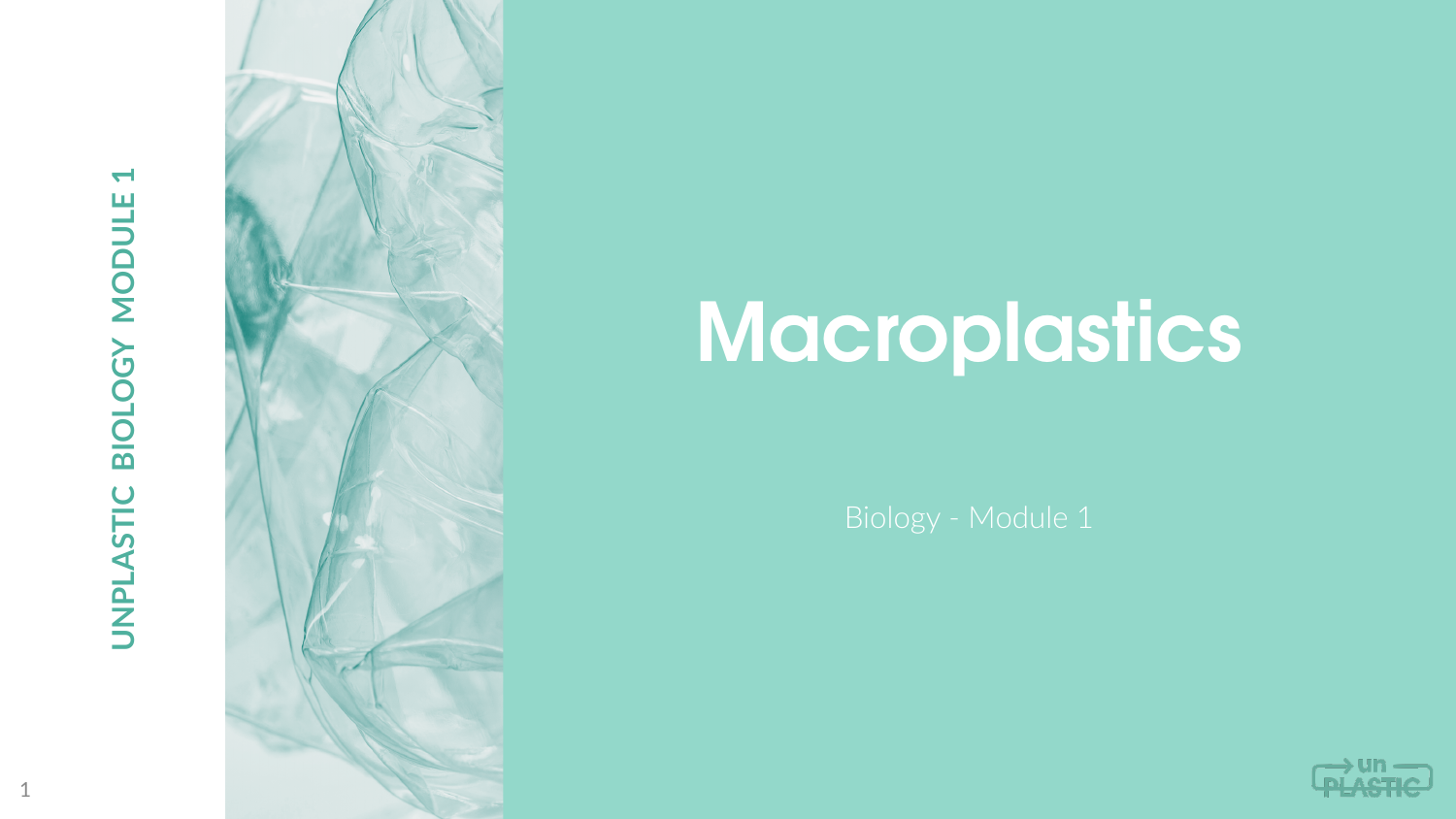

# Macroplastics
UNPLASTIC  BIOLOGY  MODULE 1

Biology - Module 1